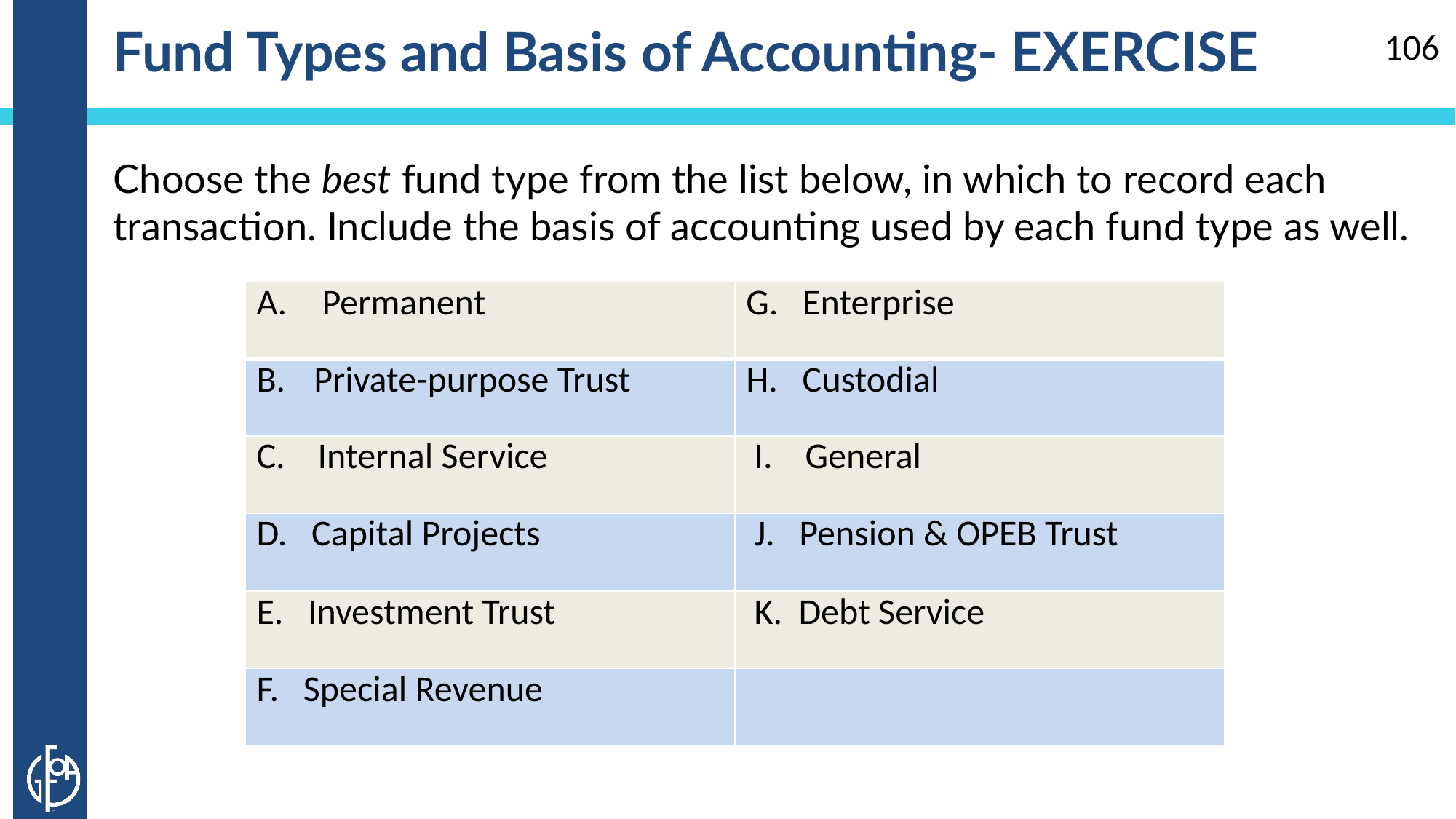

# Fund Types and Basis of Accounting- EXERCISE
106
Choose the best fund type from the list below, in which to record each transaction. Include the basis of accounting used by each fund type as well.

| Permanent | G. Enterprise |
| --- | --- |
| Private-purpose Trust | H. Custodial |
| C. Internal Service | I. General |
| D. Capital Projects | J. Pension & OPEB Trust |
| E. Investment Trust | K. Debt Service |
| F. Special Revenue |  |